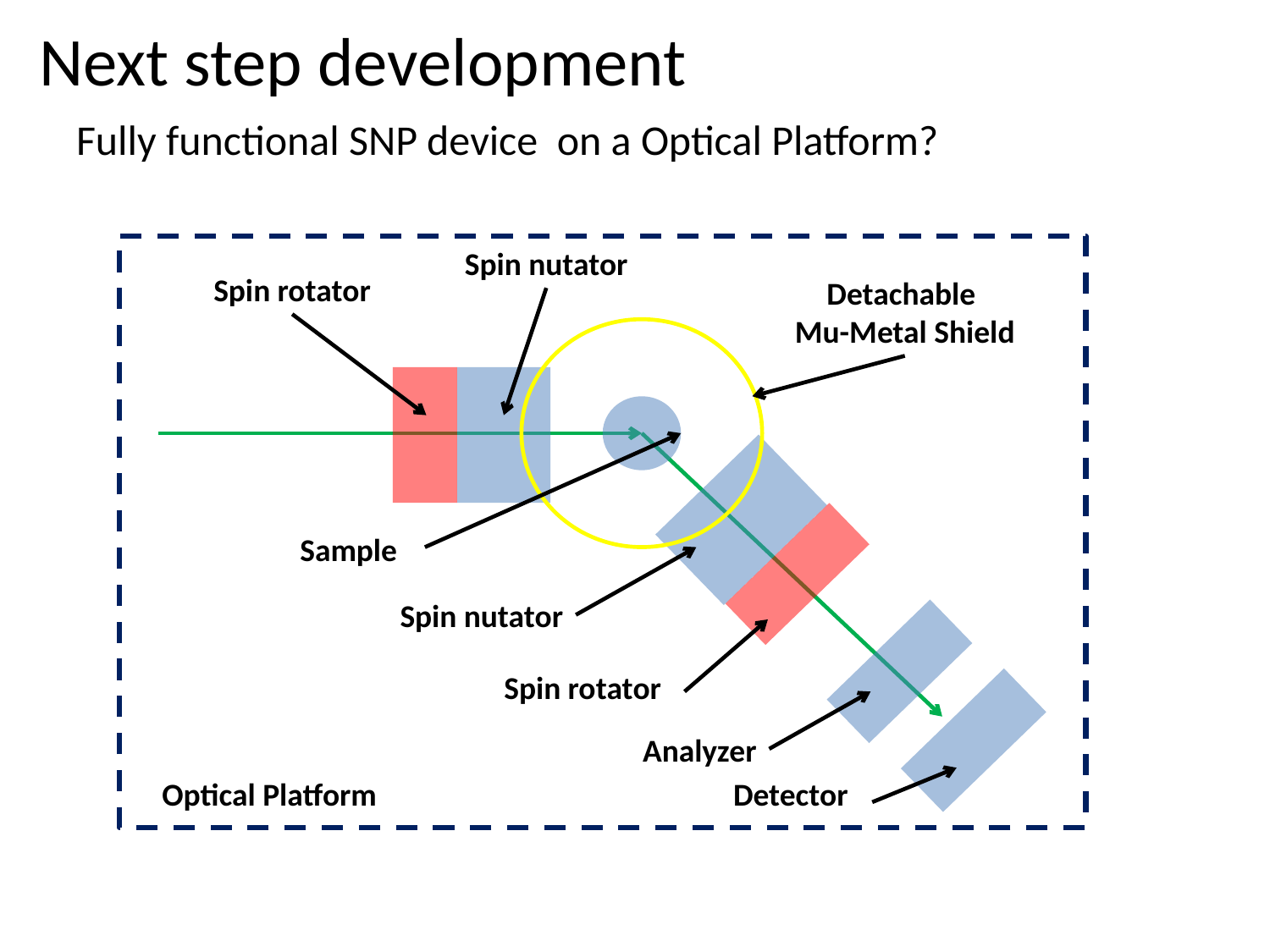

# Next step development
Fully functional SNP device  on a Optical Platform?

Spin nutator
Spin rotator
Detachable
Mu-Metal Shield
Sample
Spin nutator
Spin rotator
Analyzer
Optical Platform
Detector